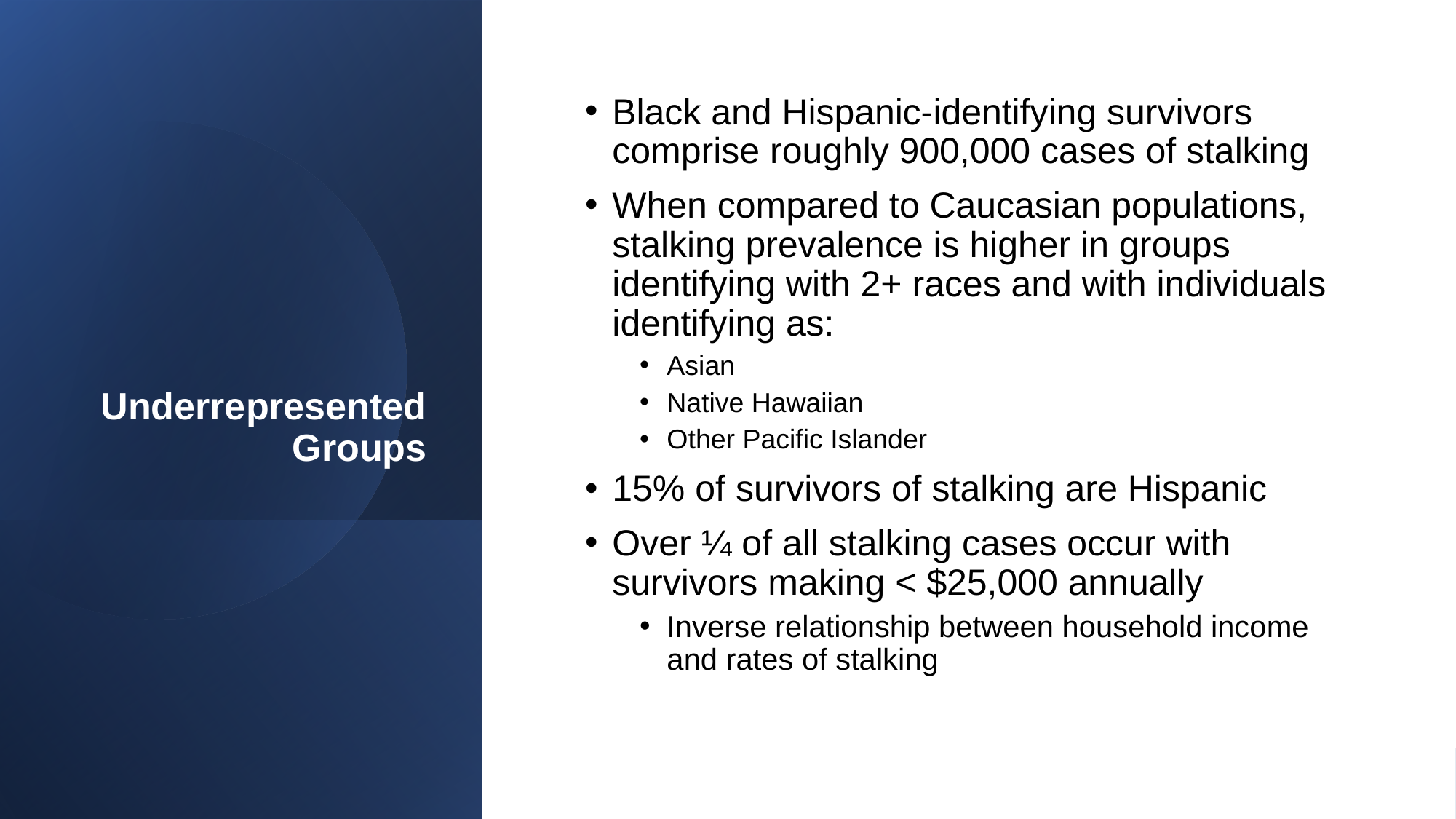

# Underrepresented Groups
Black and Hispanic-identifying survivors comprise roughly 900,000 cases of stalking
When compared to Caucasian populations, stalking prevalence is higher in groups identifying with 2+ races and with individuals identifying as:
Asian
Native Hawaiian
Other Pacific Islander
15% of survivors of stalking are Hispanic
Over ¼ of all stalking cases occur with survivors making < $25,000 annually
Inverse relationship between household income and rates of stalking